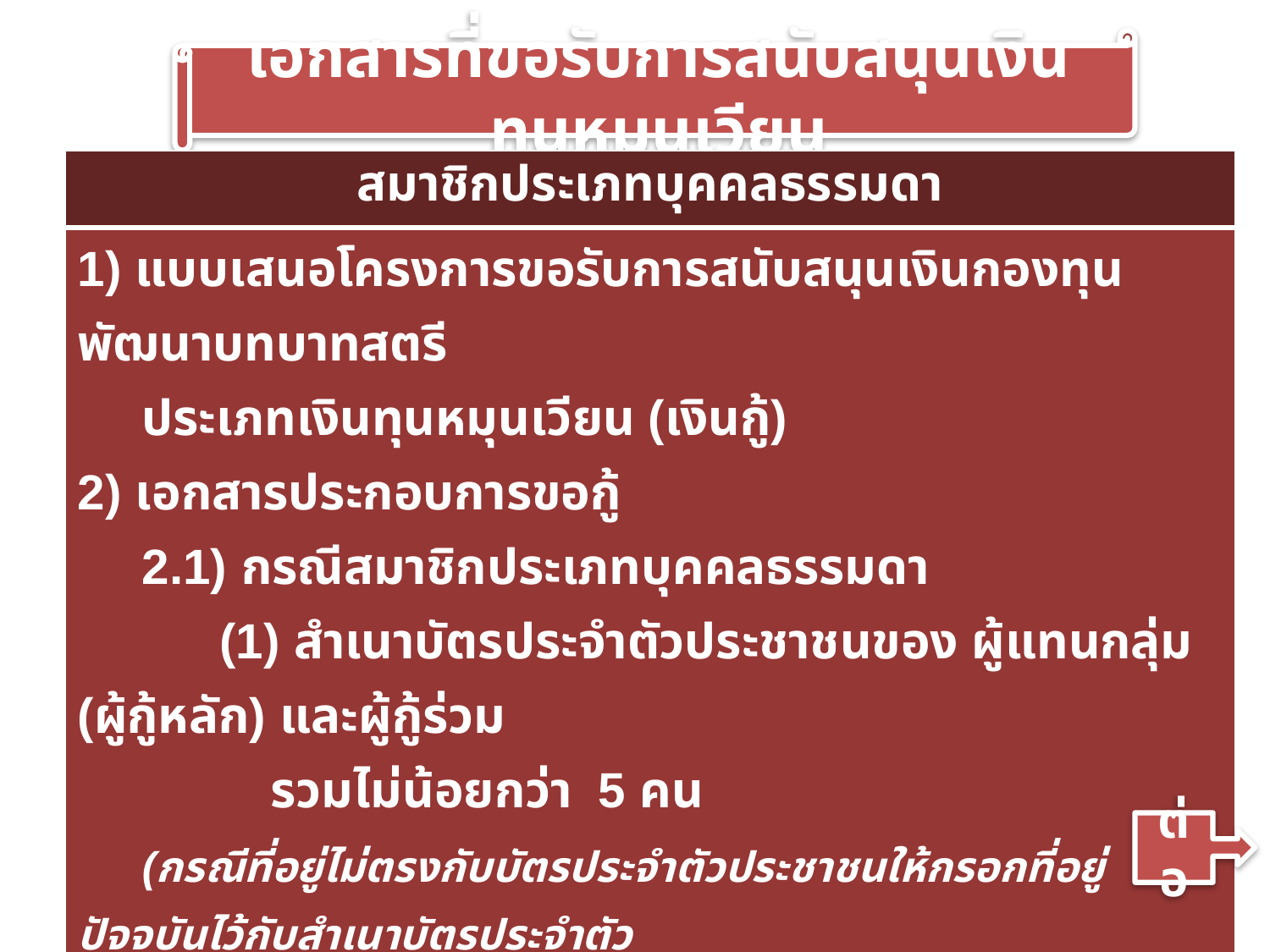

เอกสารที่ขอรับการสนับสนุนเงินทุนหมุนเวียน
| สมาชิกประเภทบุคคลธรรมดา |
| --- |
| 1) แบบเสนอโครงการขอรับการสนับสนุนเงินกองทุนพัฒนาบทบาทสตรี ประเภทเงินทุนหมุนเวียน (เงินกู้) 2) เอกสารประกอบการขอกู้ 2.1) กรณีสมาชิกประเภทบุคคลธรรมดา (1) สำเนาบัตรประจำตัวประชาชนของ ผู้แทนกลุ่ม (ผู้กู้หลัก) และผู้กู้ร่วม รวมไม่น้อยกว่า 5 คน (กรณีที่อยู่ไม่ตรงกับบัตรประจำตัวประชาชนให้กรอกที่อยู่ปัจจุบันไว้กับสำเนาบัตรประจำตัว ประชาชน (รับรองสำเนา)) (2) ภาพถ่ายผลงานที่ผ่านมา (ถ้ามี) (3) แบบอื่นๆ ตามที่ อกส.จ./อกส.กทม. กำหนด |
ต่อ
สำนักงานกองทุนพัฒนาบทบาทสตรี (สกส.) กรมการพัฒนาชุมชน